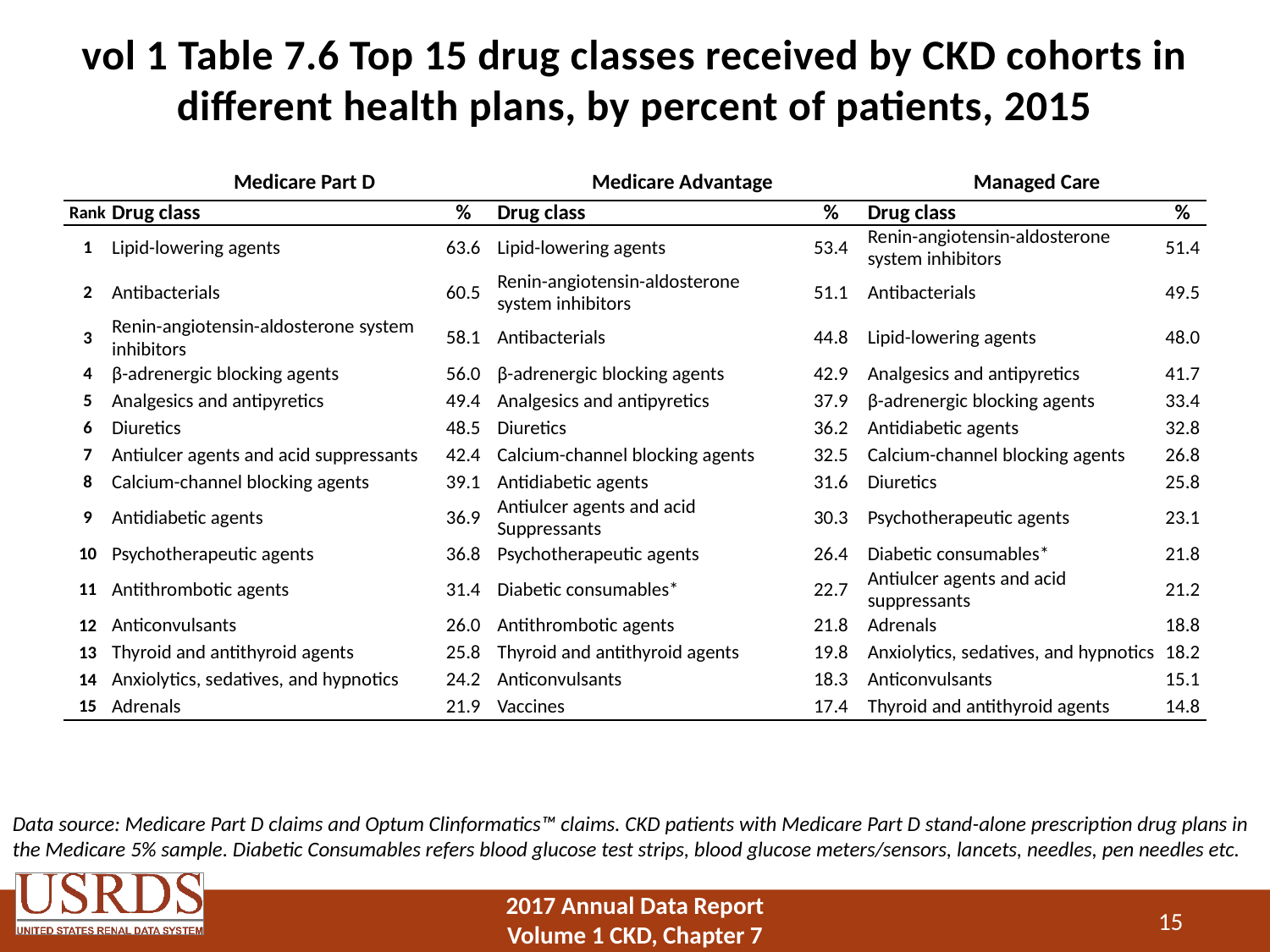

# vol 1 Table 7.6 Top 15 drug classes received by CKD cohorts in different health plans, by percent of patients, 2015
|  | Medicare Part D |  | Medicare Advantage |  | Managed Care |  |
| --- | --- | --- | --- | --- | --- | --- |
| Rank | Drug class | % | Drug class | % | Drug class | % |
| 1 | Lipid-lowering agents | 63.6 | Lipid-lowering agents | 53.4 | Renin-angiotensin-aldosterone system inhibitors | 51.4 |
| 2 | Antibacterials | 60.5 | Renin-angiotensin-aldosterone system inhibitors | 51.1 | Antibacterials | 49.5 |
| 3 | Renin-angiotensin-aldosterone system inhibitors | 58.1 | Antibacterials | 44.8 | Lipid-lowering agents | 48.0 |
| 4 | β-adrenergic blocking agents | 56.0 | β-adrenergic blocking agents | 42.9 | Analgesics and antipyretics | 41.7 |
| 5 | Analgesics and antipyretics | 49.4 | Analgesics and antipyretics | 37.9 | β-adrenergic blocking agents | 33.4 |
| 6 | Diuretics | 48.5 | Diuretics | 36.2 | Antidiabetic agents | 32.8 |
| 7 | Antiulcer agents and acid suppressants | 42.4 | Calcium-channel blocking agents | 32.5 | Calcium-channel blocking agents | 26.8 |
| 8 | Calcium-channel blocking agents | 39.1 | Antidiabetic agents | 31.6 | Diuretics | 25.8 |
| 9 | Antidiabetic agents | 36.9 | Antiulcer agents and acid Suppressants | 30.3 | Psychotherapeutic agents | 23.1 |
| 10 | Psychotherapeutic agents | 36.8 | Psychotherapeutic agents | 26.4 | Diabetic consumables\* | 21.8 |
| 11 | Antithrombotic agents | 31.4 | Diabetic consumables\* | 22.7 | Antiulcer agents and acid suppressants | 21.2 |
| 12 | Anticonvulsants | 26.0 | Antithrombotic agents | 21.8 | Adrenals | 18.8 |
| 13 | Thyroid and antithyroid agents | 25.8 | Thyroid and antithyroid agents | 19.8 | Anxiolytics, sedatives, and hypnotics | 18.2 |
| 14 | Anxiolytics, sedatives, and hypnotics | 24.2 | Anticonvulsants | 18.3 | Anticonvulsants | 15.1 |
| 15 | Adrenals | 21.9 | Vaccines | 17.4 | Thyroid and antithyroid agents | 14.8 |
Data source: Medicare Part D claims and Optum Clinformatics™ claims. CKD patients with Medicare Part D stand-alone prescription drug plans in the Medicare 5% sample. Diabetic Consumables refers blood glucose test strips, blood glucose meters/sensors, lancets, needles, pen needles etc.
15